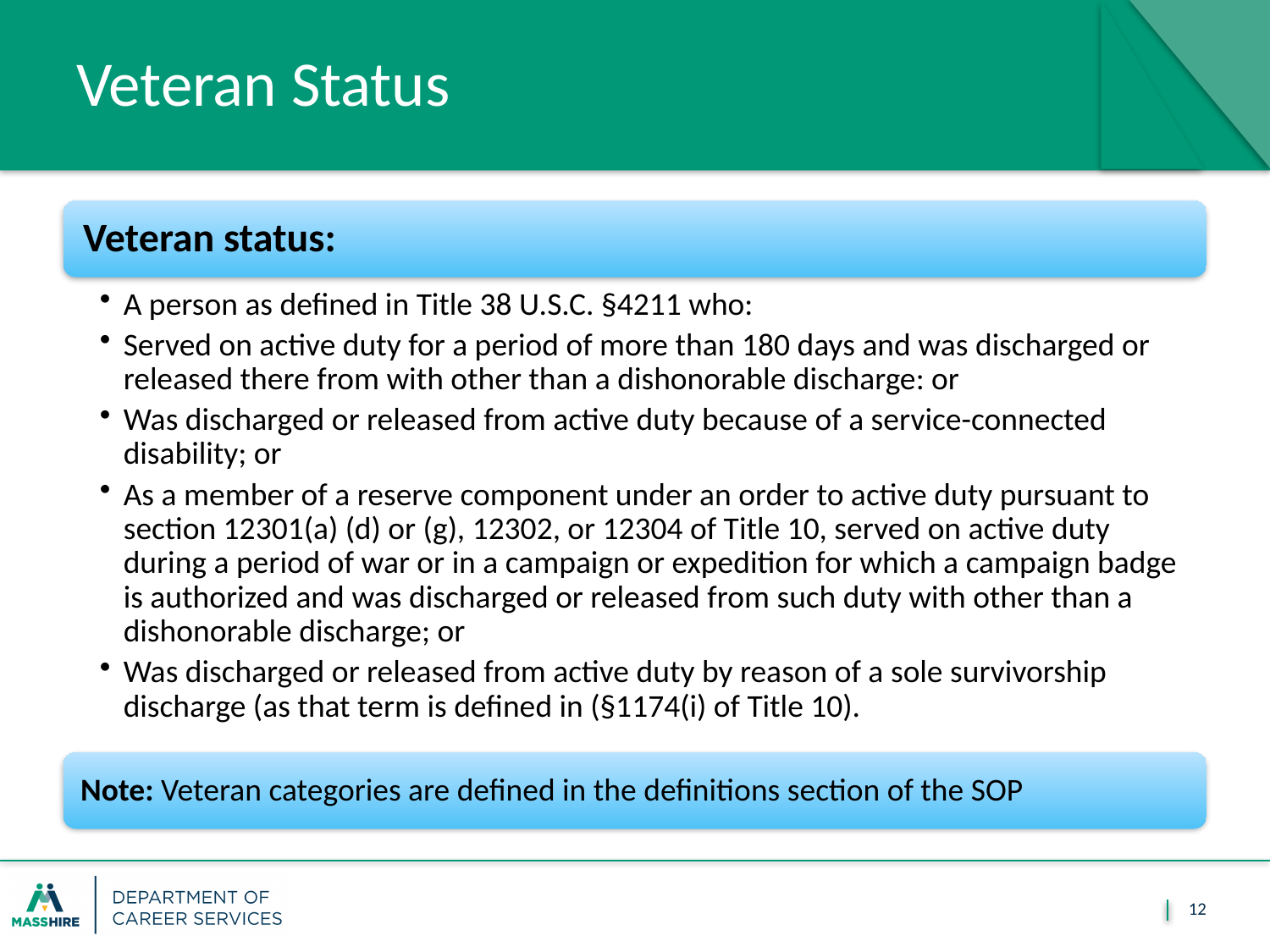

# Veteran Status
Veteran status:
A person as defined in Title 38 U.S.C. §4211 who:
Served on active duty for a period of more than 180 days and was discharged or released there from with other than a dishonorable discharge: or
Was discharged or released from active duty because of a service-connected disability; or
As a member of a reserve component under an order to active duty pursuant to section 12301(a) (d) or (g), 12302, or 12304 of Title 10, served on active duty during a period of war or in a campaign or expedition for which a campaign badge is authorized and was discharged or released from such duty with other than a dishonorable discharge; or
Was discharged or released from active duty by reason of a sole survivorship discharge (as that term is defined in (§1174(i) of Title 10).
Note: Veteran categories are defined in the definitions section of the SOP
12